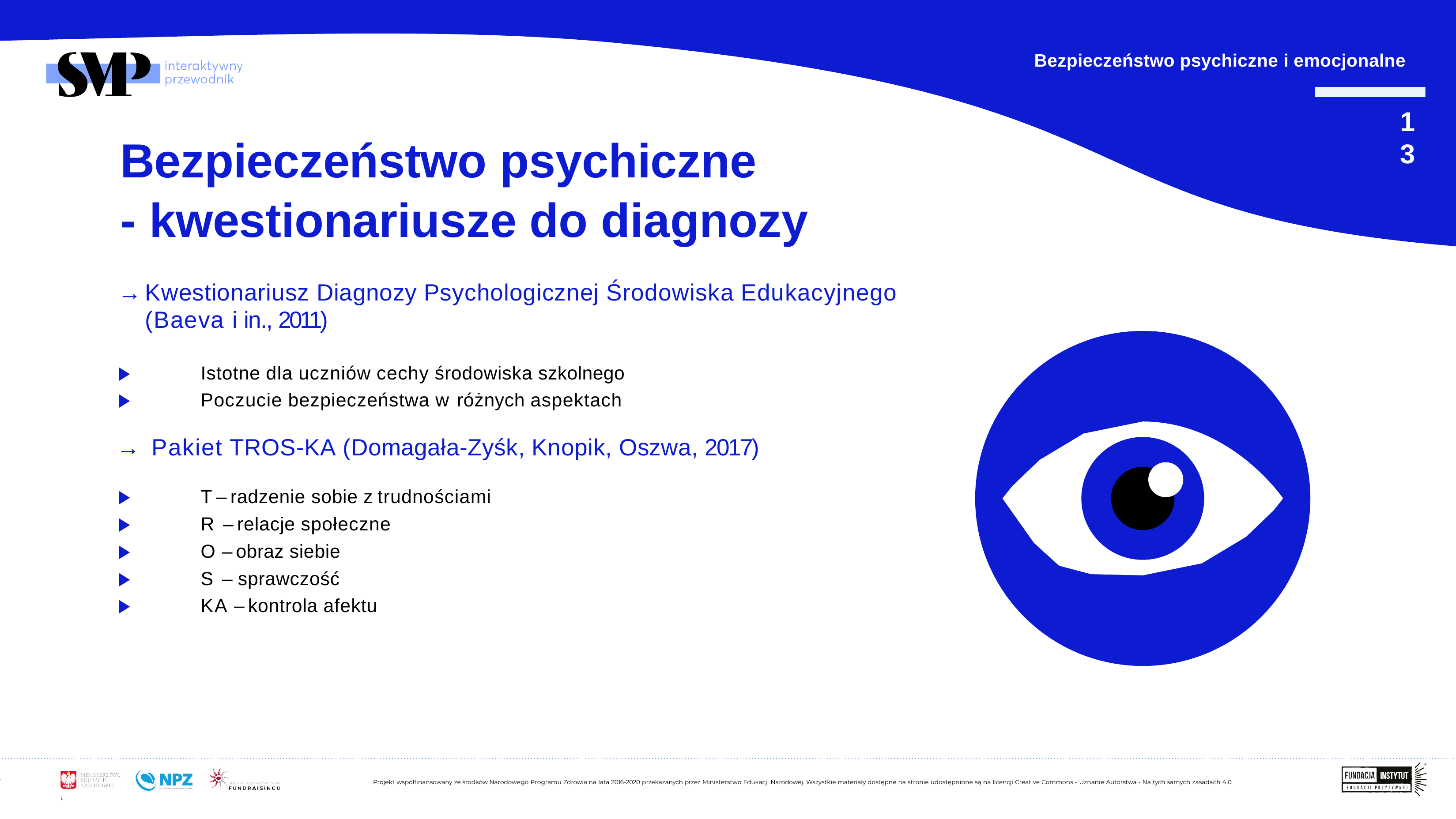

Bezpieczeństwo psychiczne i emocjonalne

13
# Bezpieczeństwo psychiczne
- kwestionariusze do diagnozy
→	Kwestionariusz Diagnozy Psychologicznej Środowiska Edukacyjnego  (Baeva i in., 2011)

▶	Istotne dla uczniów cechy środowiska szkolnego
▶	Poczucie bezpieczeństwa w różnych aspektach

→	Pakiet TROS-KA (Domagała-Zyśk, Knopik, Oszwa, 2017)

▶	T – radzenie sobie z trudnościami
▶	R – relacje społeczne
▶	O – obraz siebie
▶	S – sprawczość
▶	KA – kontrola afektu

Projekt współfinansowany ze środków Narodowego Programu Zdrowia na lata 2016-2020 przekazanych przez Ministerstwo Edukacji Narodowej. Wszystkie materiały dostępne na stronie udostępnione są na licencji Creative Commons - Uznanie Autorstwa - Na tych samych zasadach 4.0